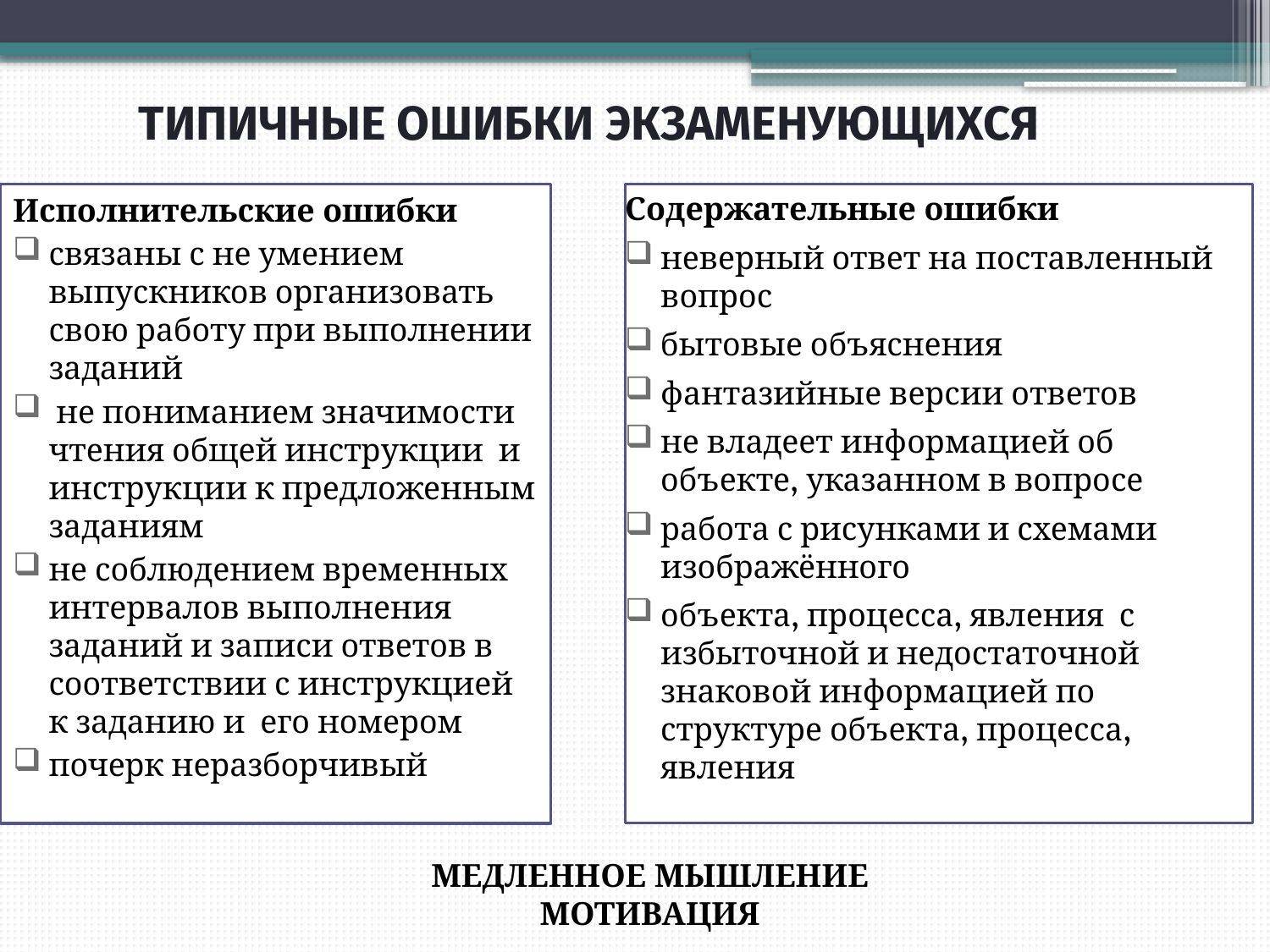

# типичные Ошибки экзаменующихся
Исполнительские ошибки
связаны с не умением выпускников организовать свою работу при выполнении заданий
 не пониманием значимости чтения общей инструкции  и инструкции к предложенным заданиям
не соблюдением временных интервалов выполнения заданий и записи ответов в соответствии с инструкцией к заданию и  его номером
почерк неразборчивый
Содержательные ошибки
неверный ответ на поставленный вопрос
бытовые объяснения
фантазийные версии ответов
не владеет информацией об объекте, указанном в вопросе
работа с рисунками и схемами изображённого
объекта, процесса, явления  с избыточной и недостаточной знаковой информацией по структуре объекта, процесса, явления
МЕДЛЕННОЕ МЫШЛЕНИЕ
МОТИВАЦИЯ